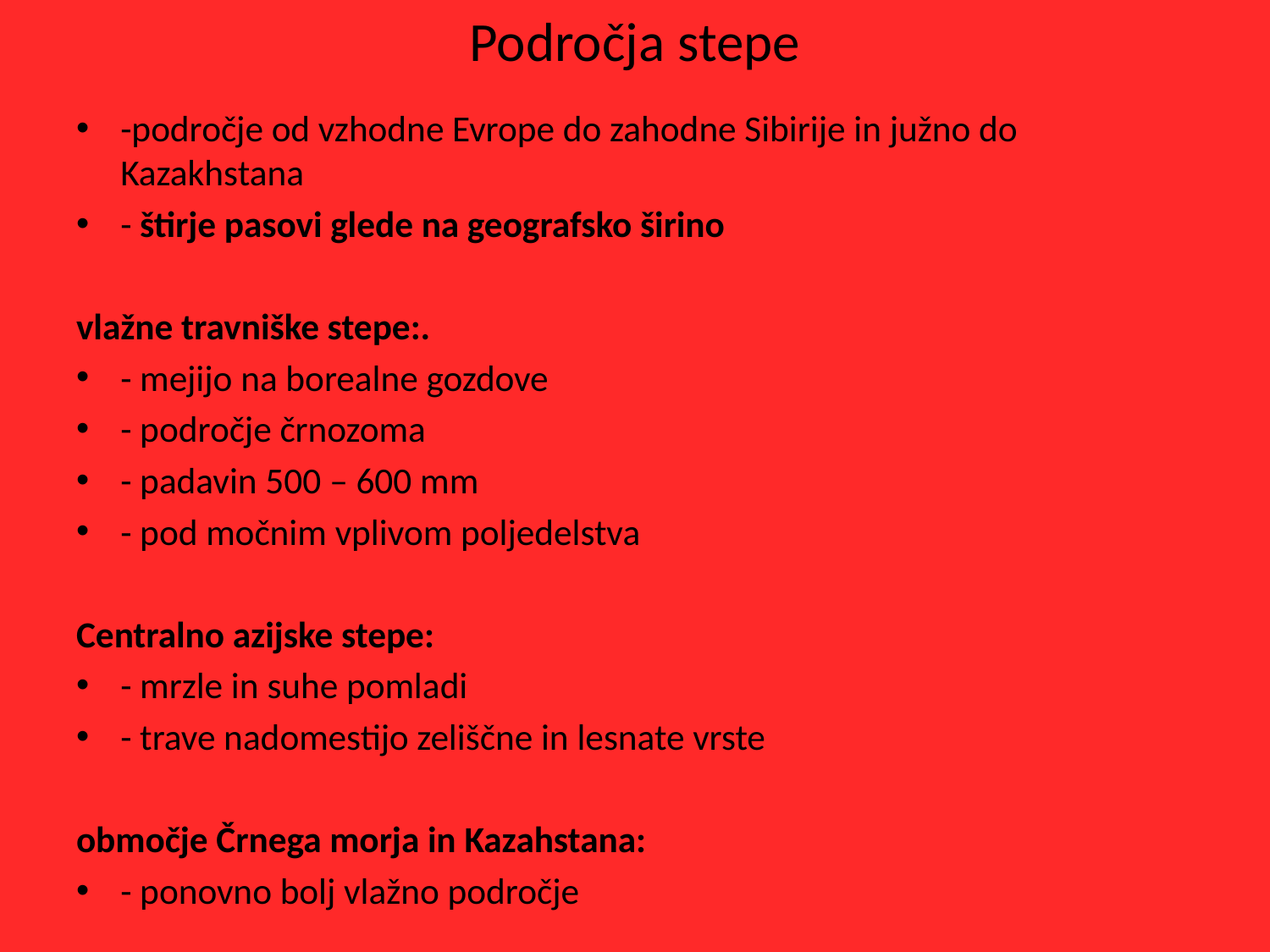

# Področja stepe
-področje od vzhodne Evrope do zahodne Sibirije in južno do Kazakhstana
- štirje pasovi glede na geografsko širino

vlažne travniške stepe:.
- mejijo na borealne gozdove
- področje črnozoma
- padavin 500 – 600 mm
- pod močnim vplivom poljedelstva

Centralno azijske stepe:
- mrzle in suhe pomladi
- trave nadomestijo zeliščne in lesnate vrste

območje Črnega morja in Kazahstana:
- ponovno bolj vlažno področje